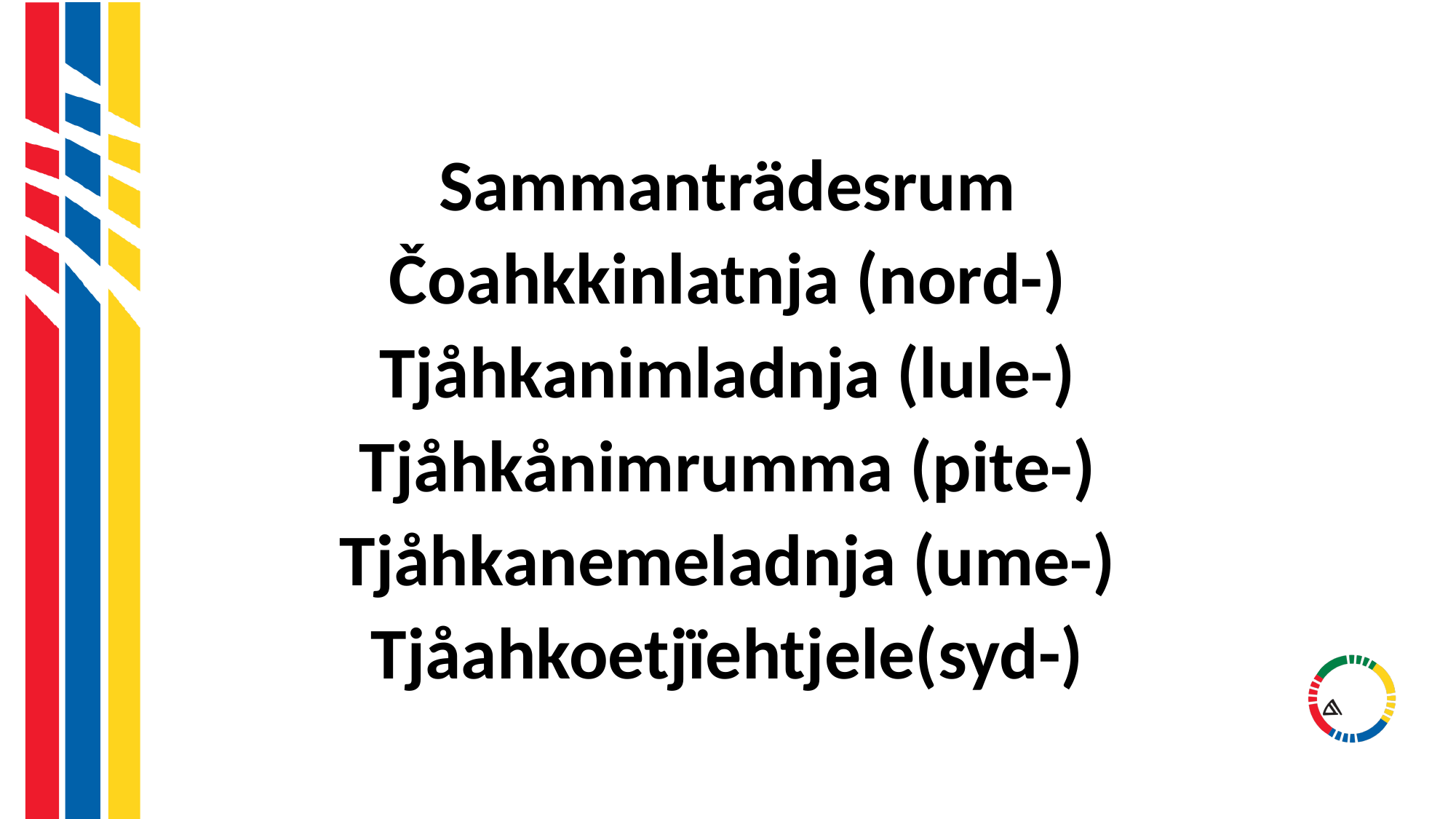

#
Sammanträdesrum
Čoahkkinlatnja (nord-)
Tjåhkanimladnja (lule-)
Tjåhkånimrumma (pite-)
Tjåhkanemeladnja (ume-)
Tjåahkoetjïehtjele(syd-)